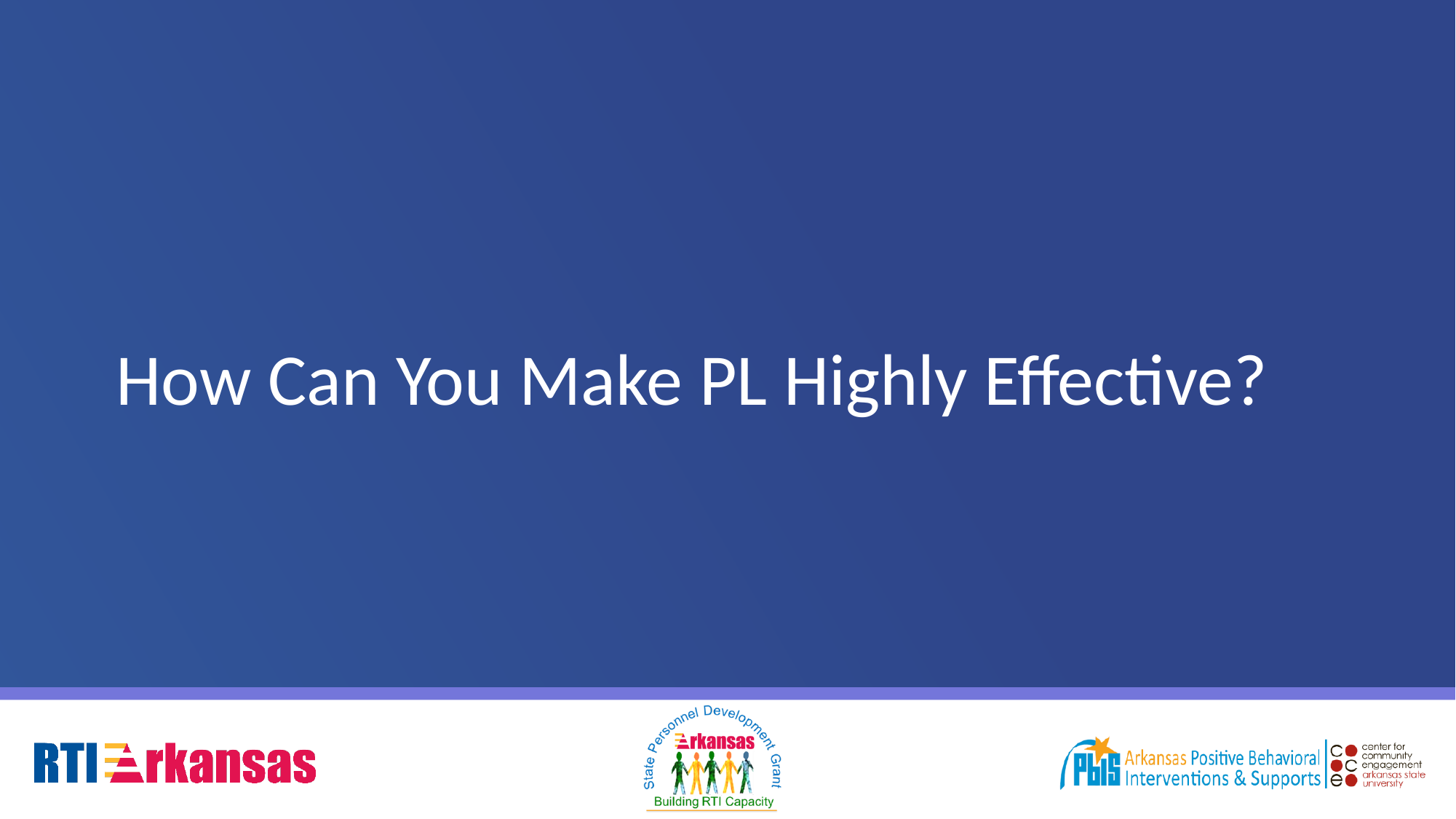

# How Can You Make PL Highly Effective?